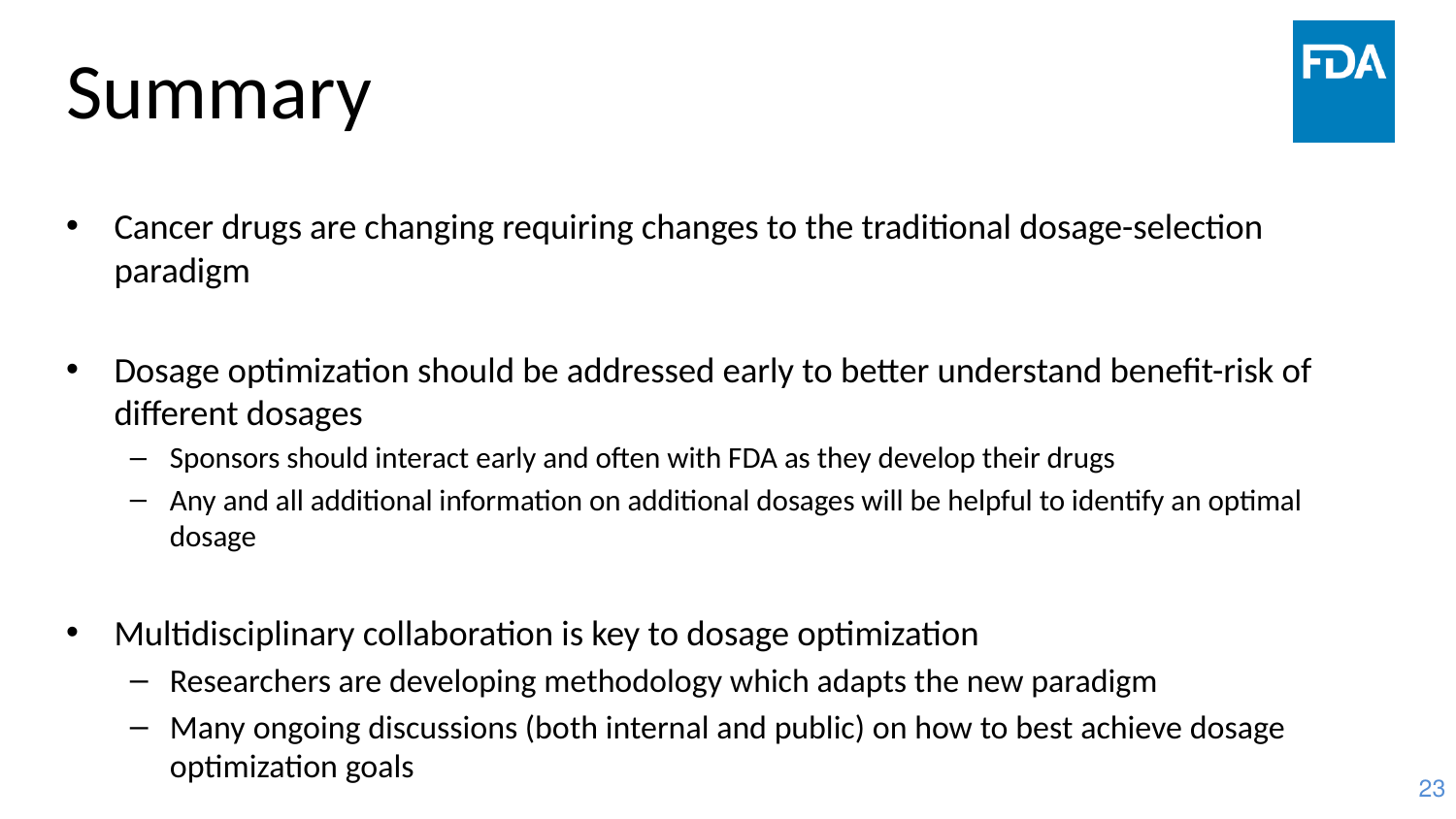

# Summary

Cancer drugs are changing requiring changes to the traditional dosage-selection paradigm

Dosage optimization should be addressed early to better understand benefit-risk of different dosages
Sponsors should interact early and often with FDA as they develop their drugs
Any and all additional information on additional dosages will be helpful to identify an optimal dosage

Multidisciplinary collaboration is key to dosage optimization
Researchers are developing methodology which adapts the new paradigm
Many ongoing discussions (both internal and public) on how to best achieve dosage optimization goals